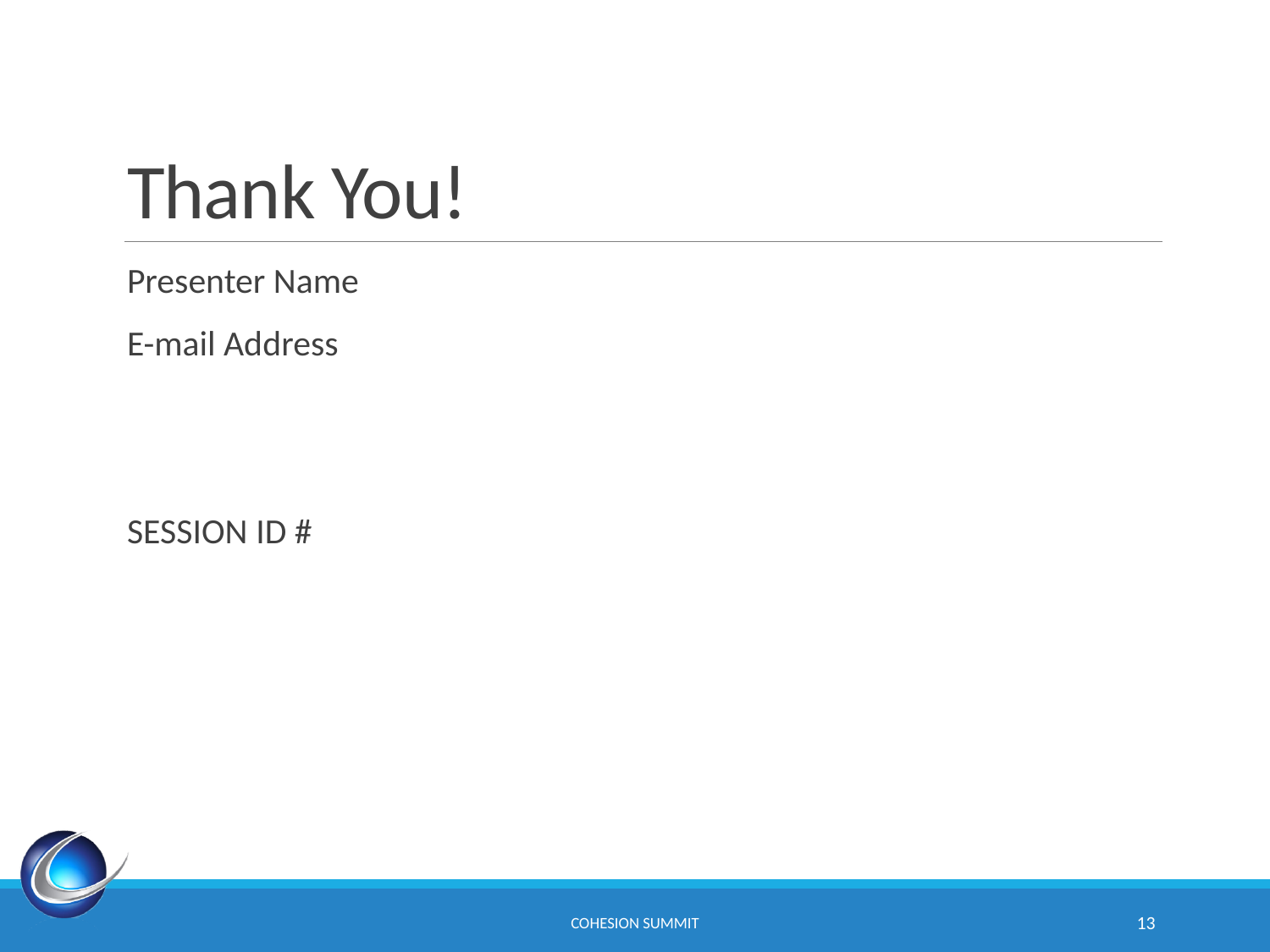

# Thank You!
Presenter Name
E-mail Address

SESSION ID #
CoHEsion Summit
13